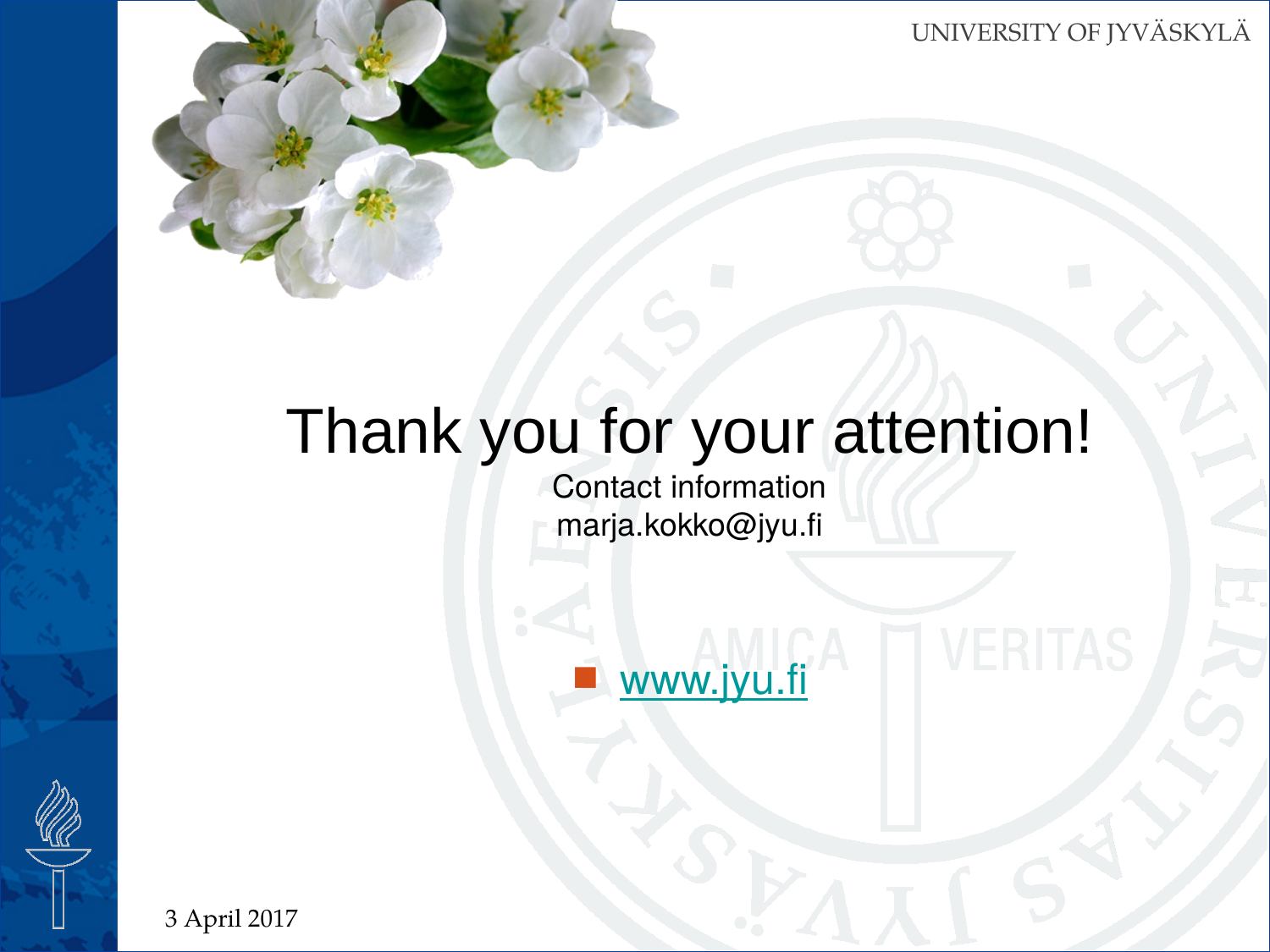

# Thank you for your attention! Contact information marja.kokko@jyu.fi
www.jyu.fi

3 April 2017